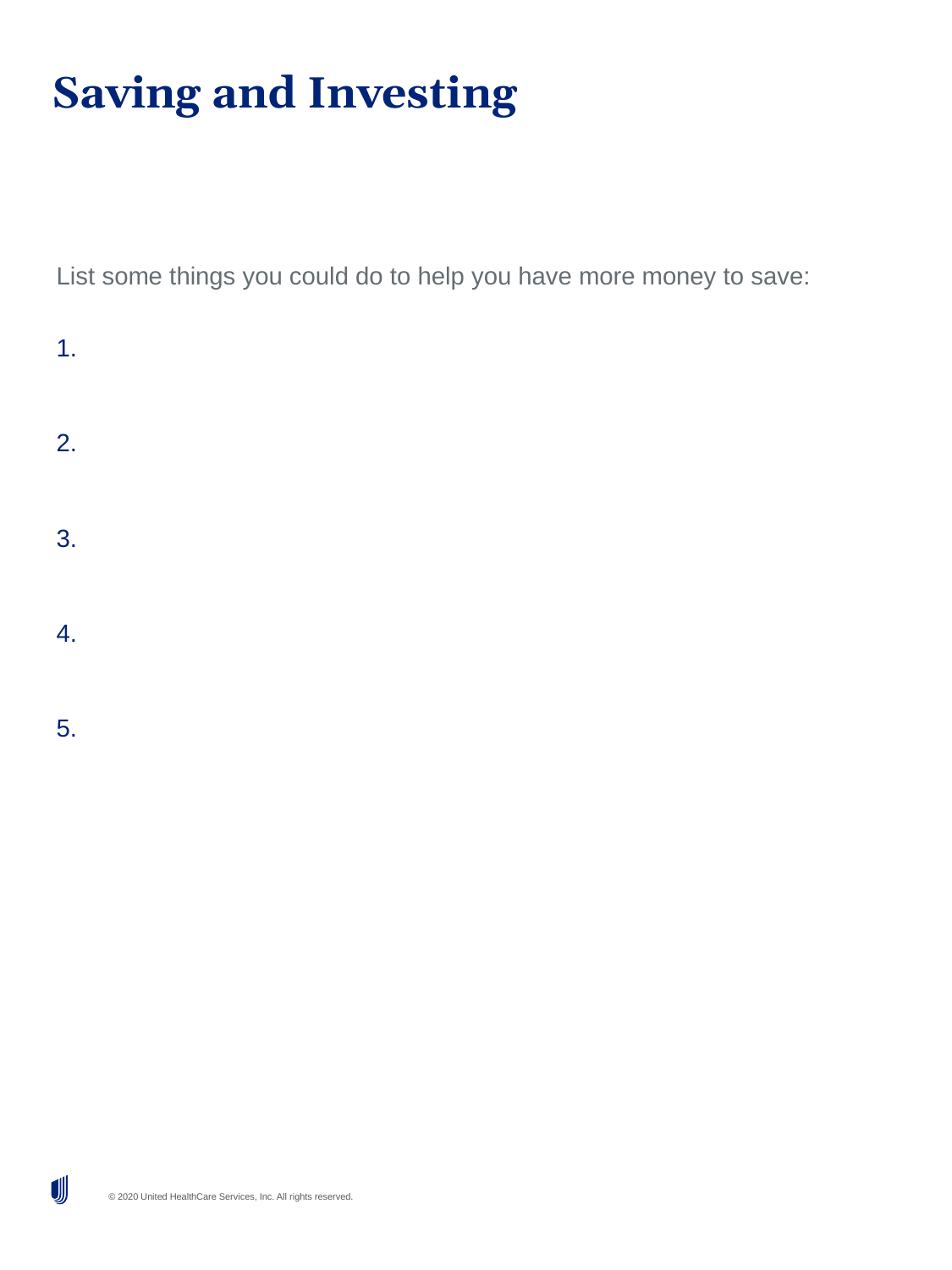

# Saving and Investing
List some things you could do to help you have more money to save: